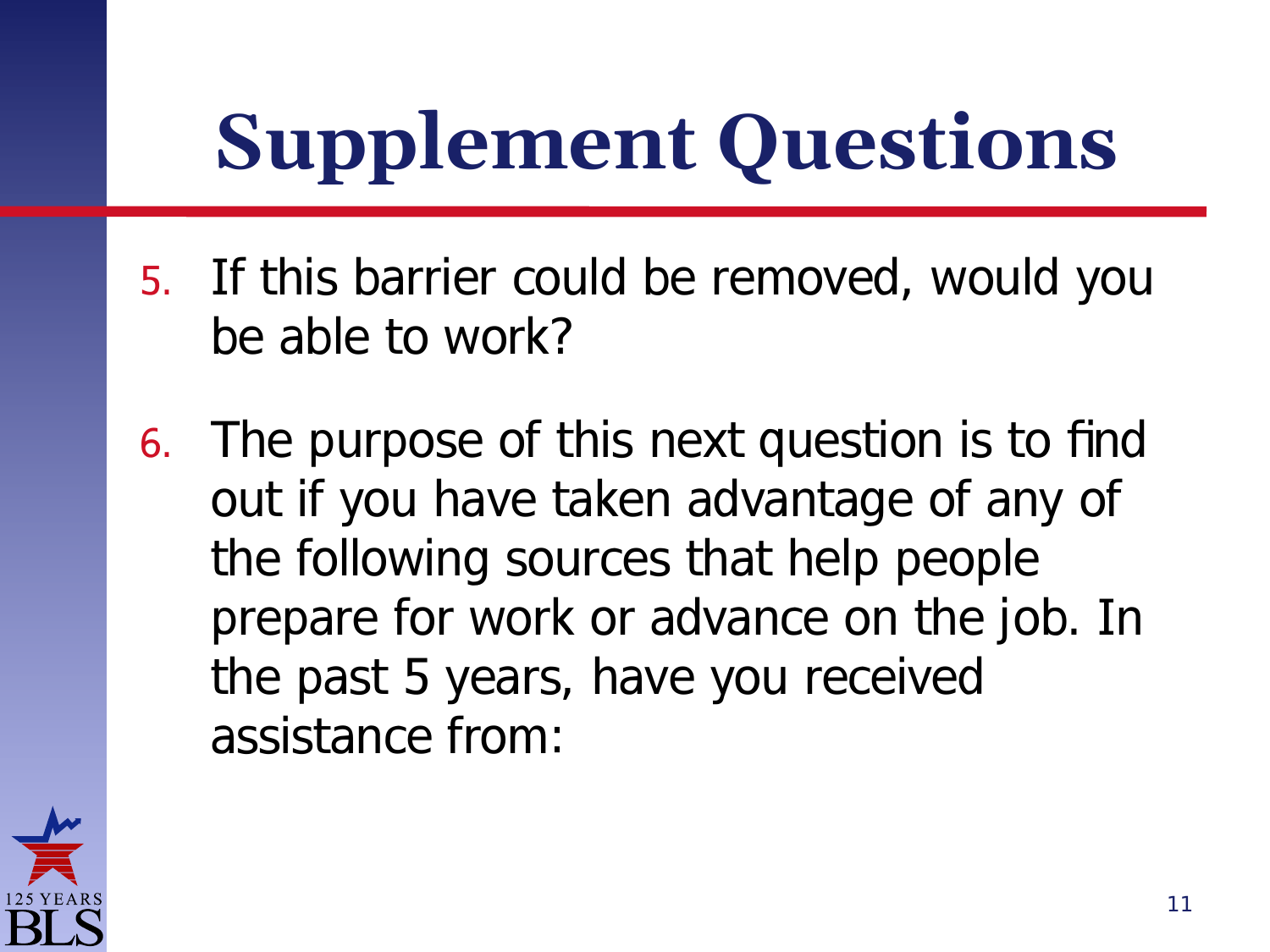

# Supplement Questions
If this barrier could be removed, would you be able to work?

The purpose of this next question is to find out if you have taken advantage of any of the following sources that help people prepare for work or advance on the job. In the past 5 years, have you received assistance from:
11